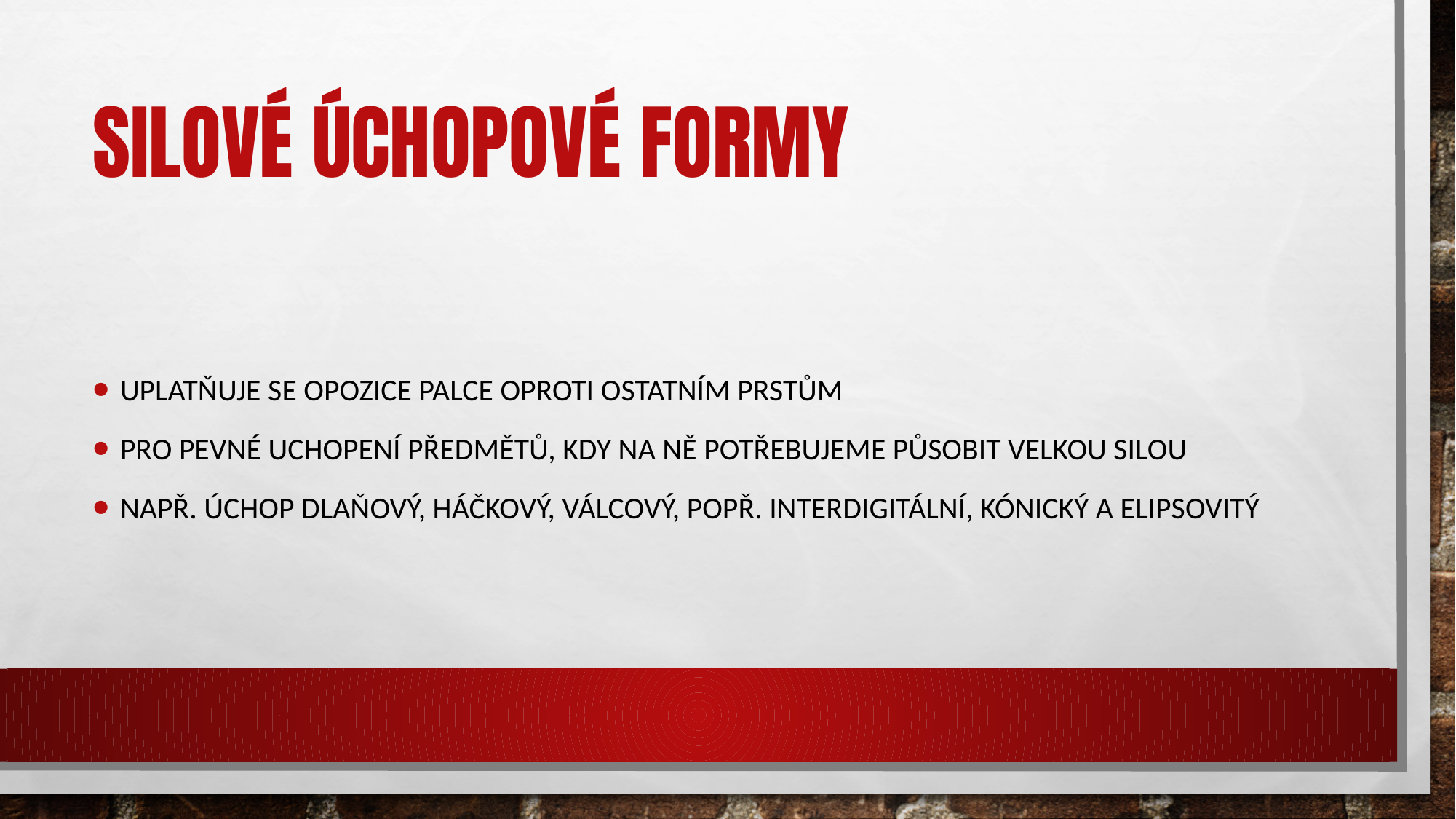

# Silové úchopové formy
Uplatňuje se opozice palce oproti ostatním prstům
Pro pevné uchopení předmětů, kdy na ně potřebujeme působit velkou silou
Např. úchop dlaňový, háčkový, válcový, popř. interdigitální, kónický a elipsovitý